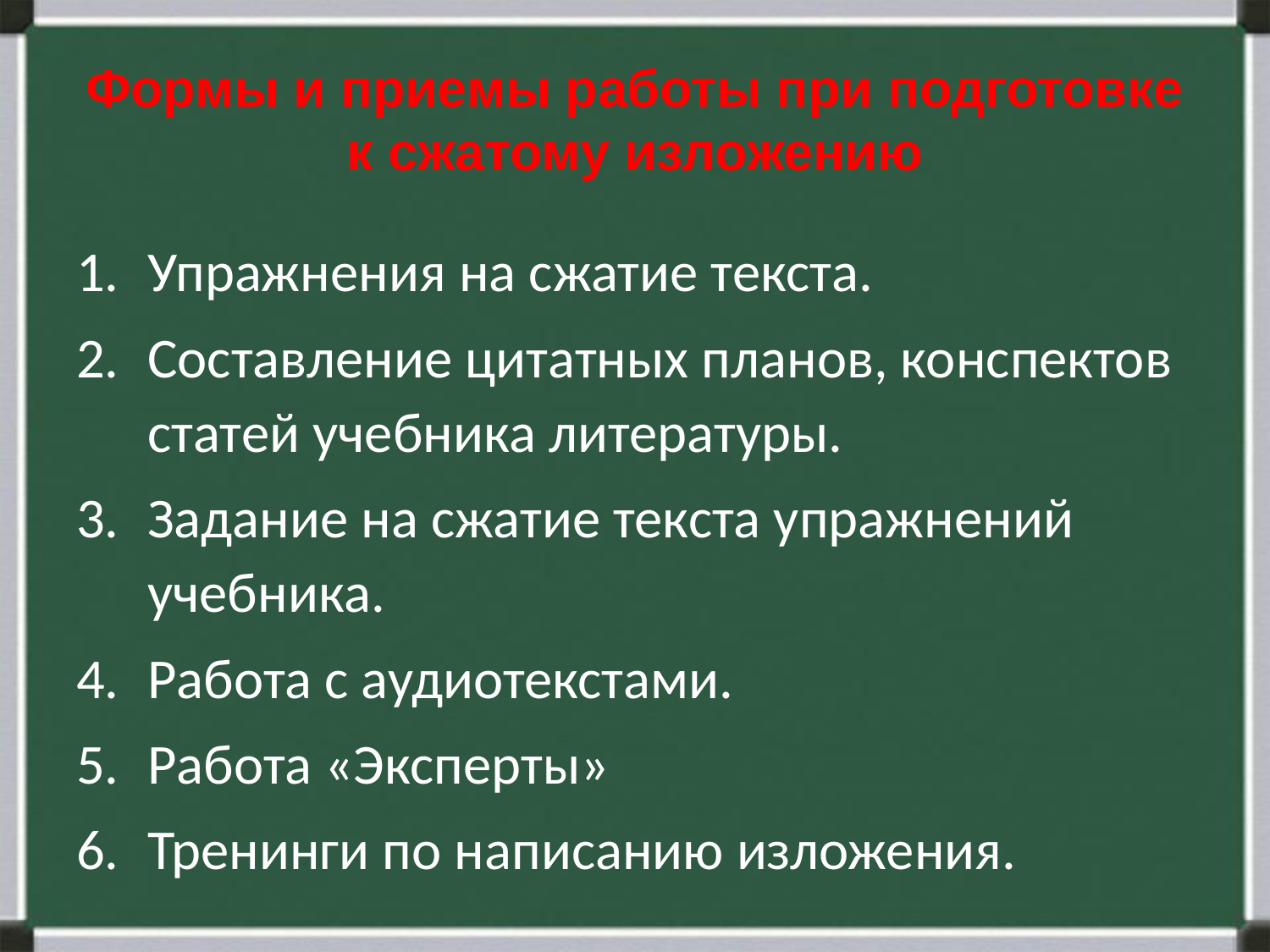

# Формы и приемы работы при подготовке к сжатому изложению
Упражнения на сжатие текста.
Составление цитатных планов, конспектов статей учебника литературы.
Задание на сжатие текста упражнений учебника.
Работа с аудиотекстами.
Работа «Эксперты»
Тренинги по написанию изложения.